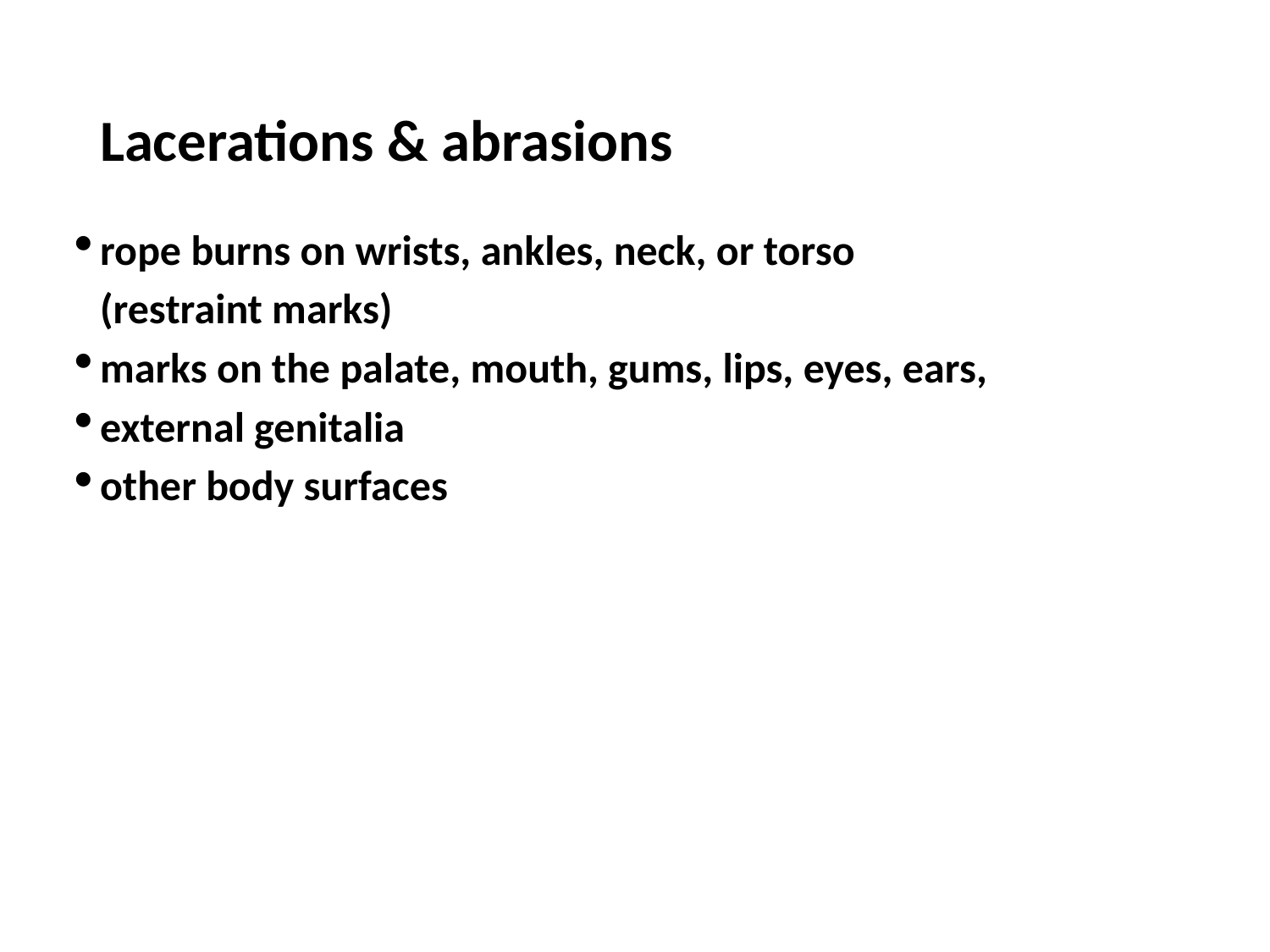

# Lacerations & abrasions
rope burns on wrists, ankles, neck, or torso
	(restraint marks)
marks on the palate, mouth, gums, lips, eyes, ears,
external genitalia
other body surfaces